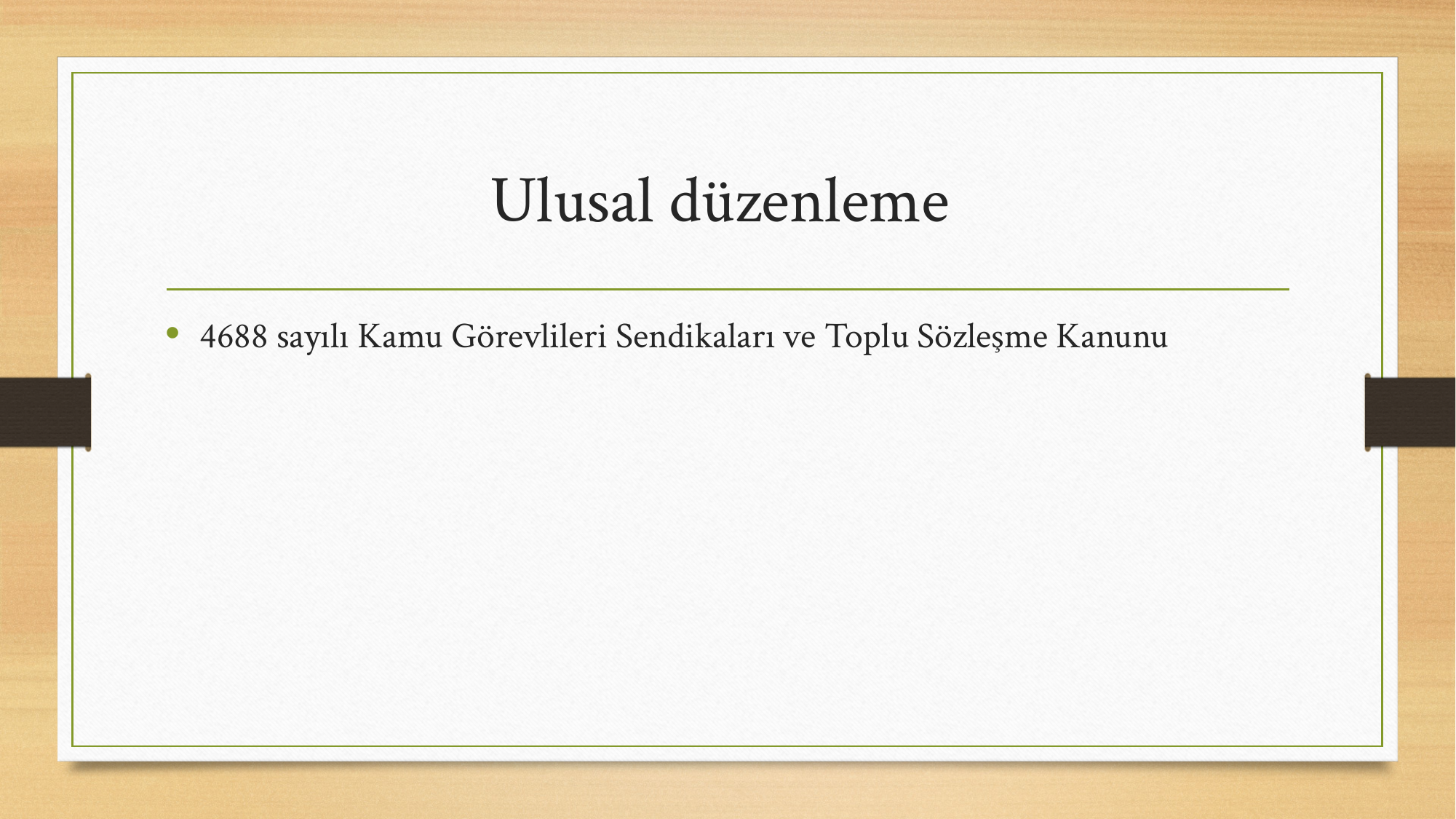

# Ulusal düzenleme
4688 sayılı Kamu Görevlileri Sendikaları ve Toplu Sözleşme Kanunu